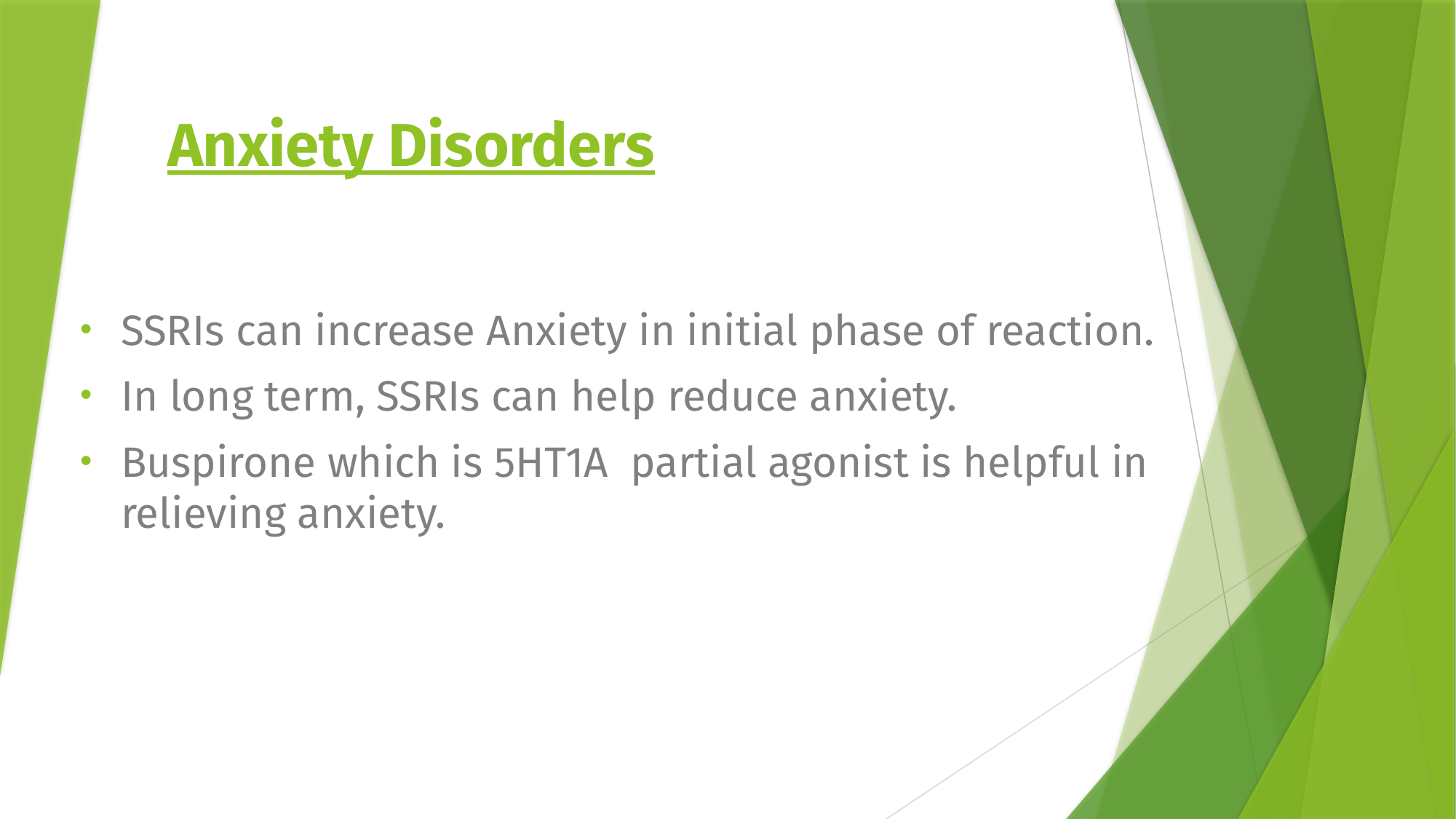

# Anxiety Disorders

SSRIs can increase Anxiety in initial phase of reaction.
In long term, SSRIs can help reduce anxiety.
Buspirone which is 5HT1A  partial agonist is helpful in relieving anxiety.